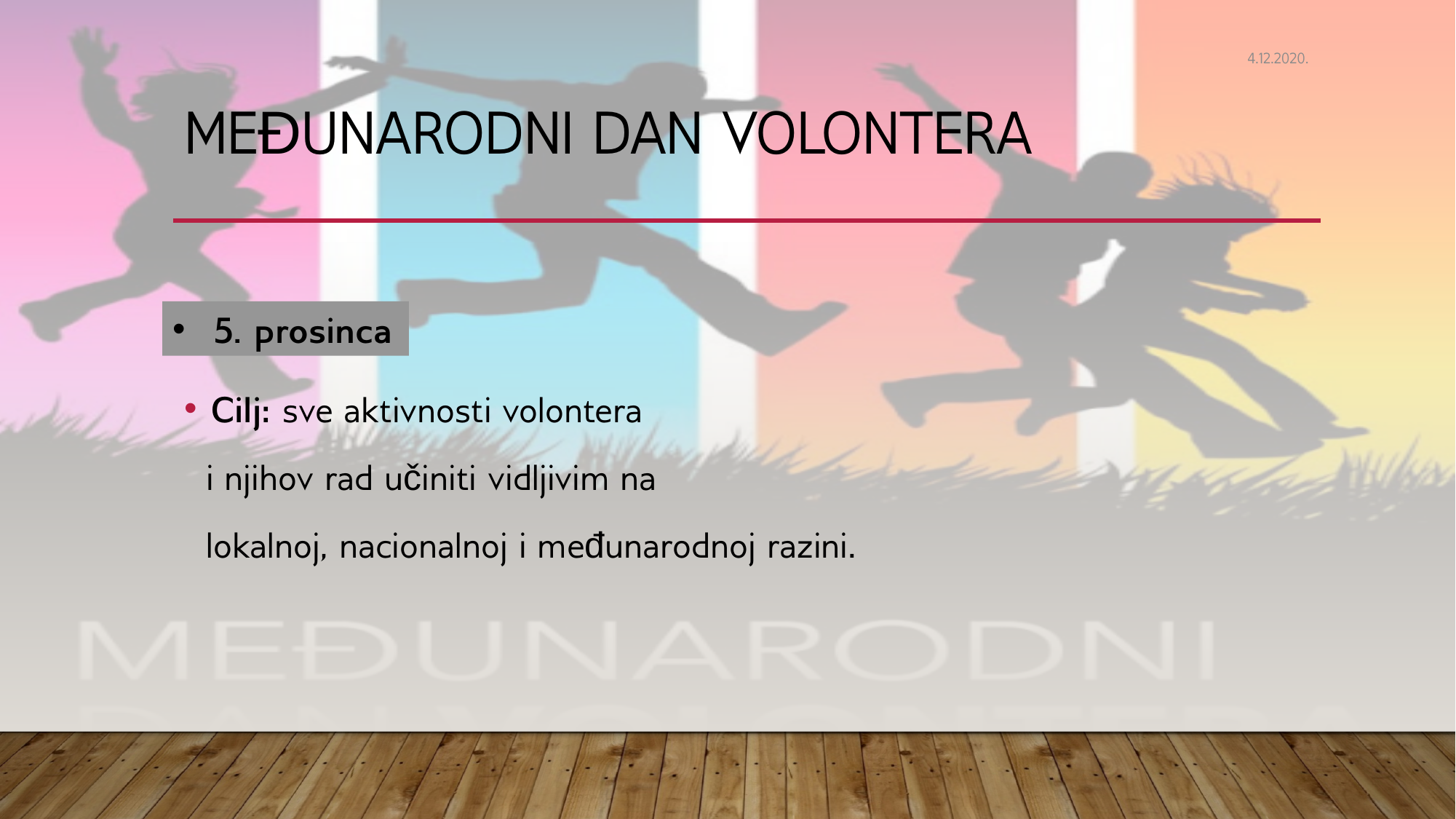

4.12.2020.
# Međunarodni dan volontera
5. prosinca
Cilj: sve aktivnosti volontera
  i njihov rad učiniti vidljivim na
  lokalnoj, nacionalnoj i međunarodnoj razini.